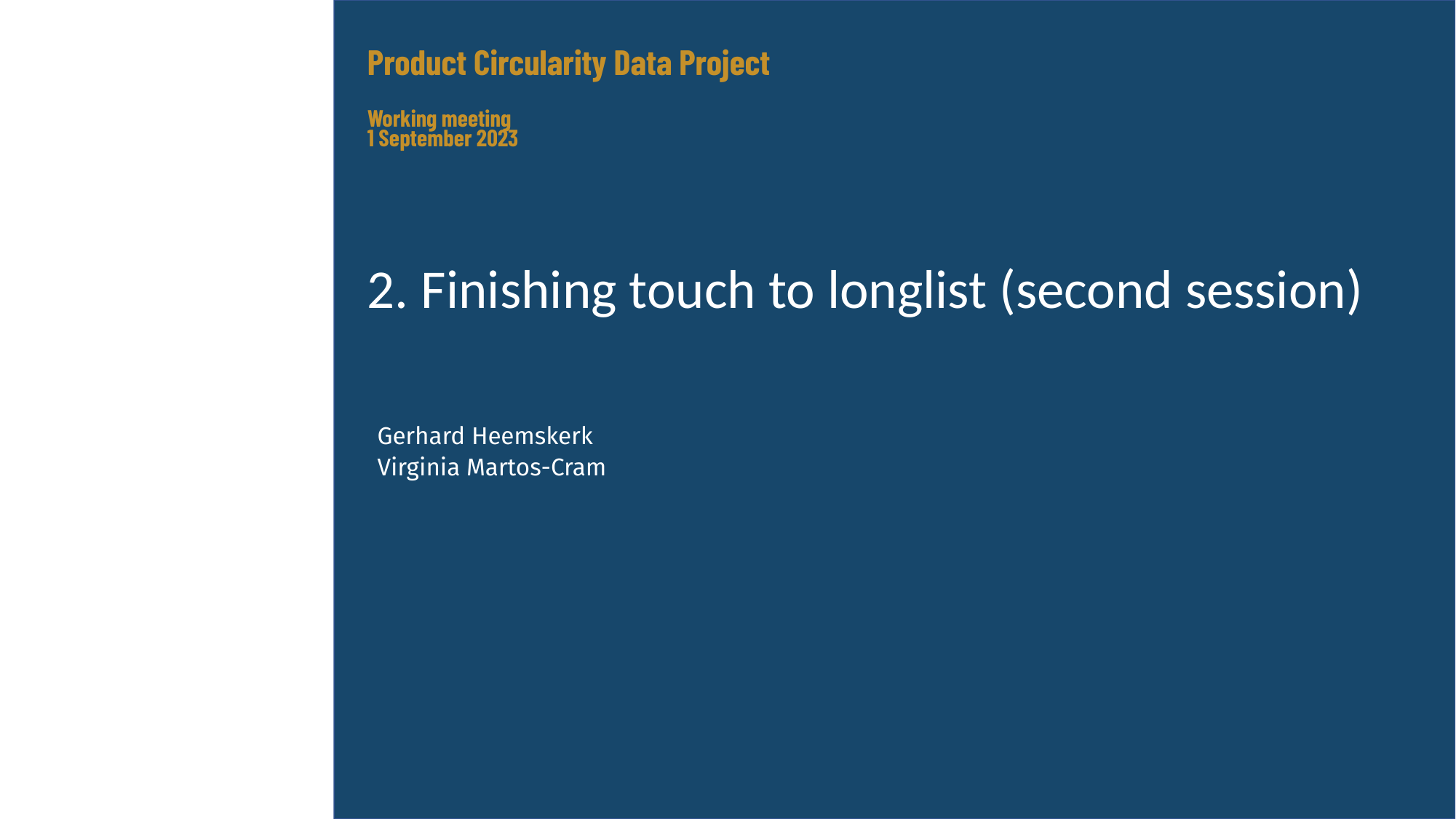

# Product Circularity Data Project Working meeting 1 September 2023
2. Finishing touch to longlist (second session)

Gerhard Heemskerk
Virginia Martos-Cram